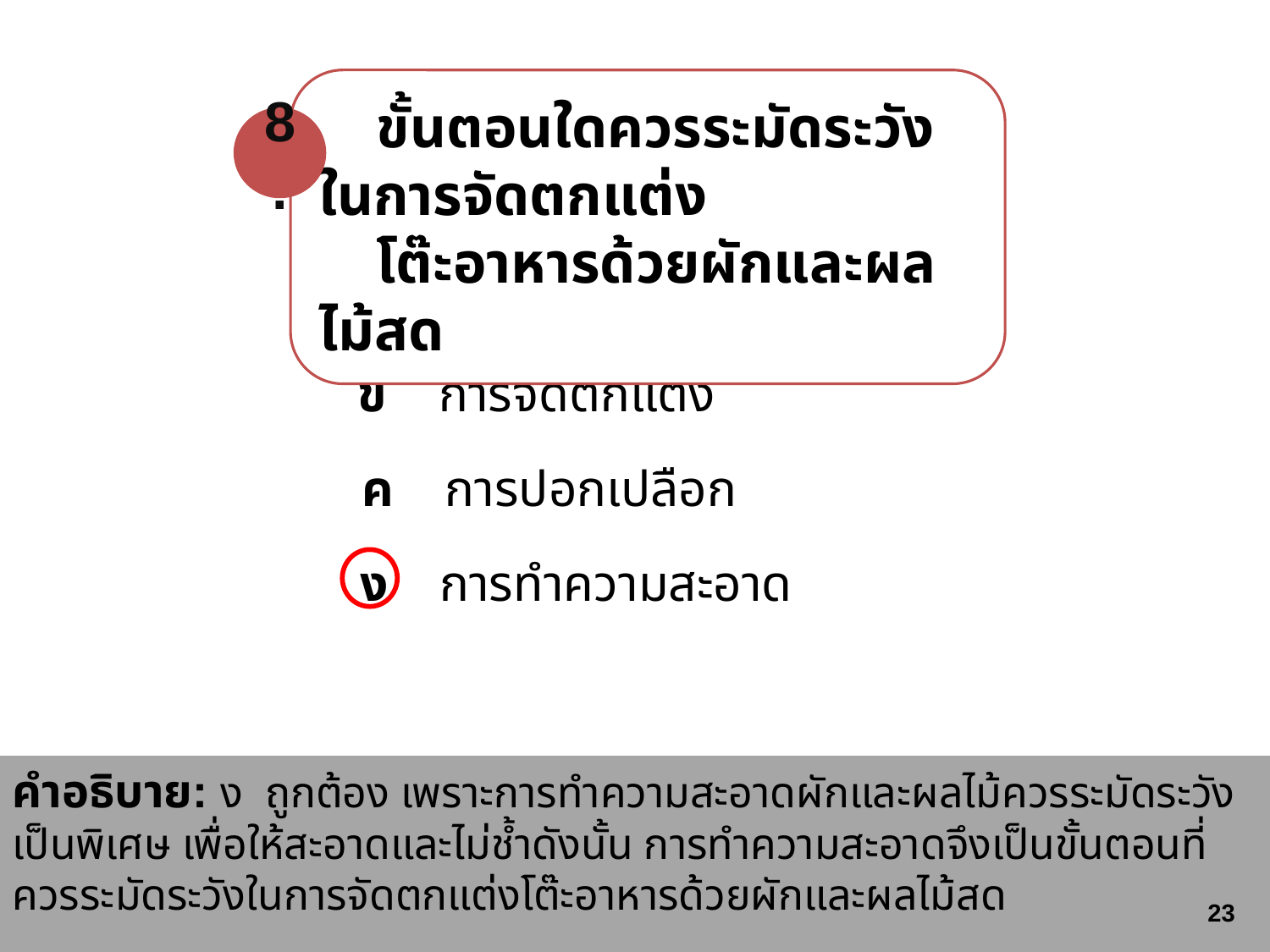

ขั้นตอนใดควรระมัดระวังในการจัดตกแต่ง
    โต๊ะอาหารด้วยผักและผลไม้สด
8.
ก    การคัดเลือก
ข    การจัดตกแต่ง
ค    การปอกเปลือก
ง    การทำความสะอาด

คำอธิบาย: ง  ถูกต้อง เพราะการทำความสะอาดผักและผลไม้ควรระมัดระวังเป็นพิเศษ เพื่อให้สะอาดและไม่ช้ำดังนั้น การทำความสะอาดจึงเป็นขั้นตอนที่ควรระมัดระวังในการจัดตกแต่งโต๊ะอาหารด้วยผักและผลไม้สด
23